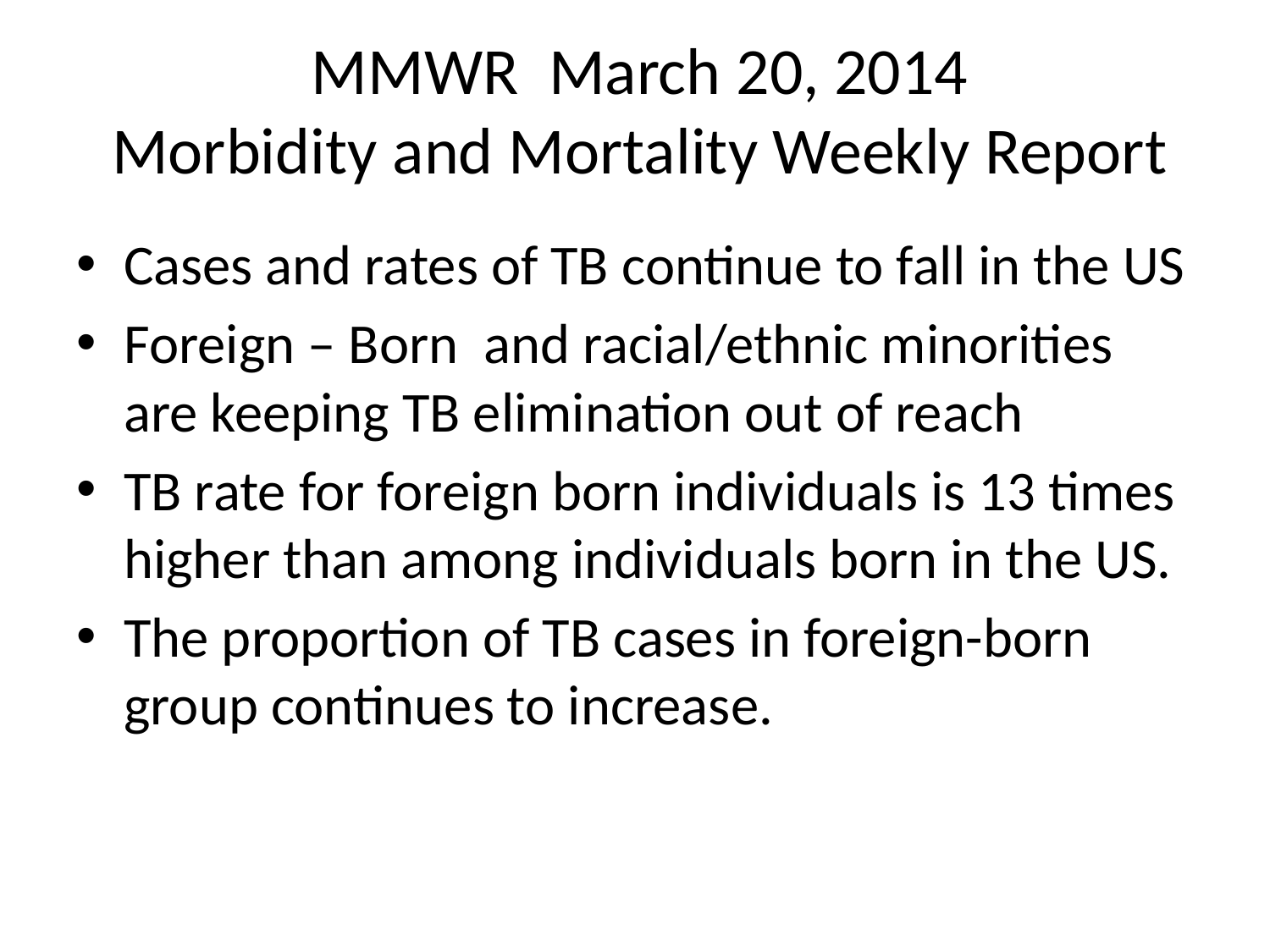

# MMWR  March 20, 2014 Morbidity and Mortality Weekly Report
Cases and rates of TB continue to fall in the US
Foreign – Born  and racial/ethnic minorities are keeping TB elimination out of reach
TB rate for foreign born individuals is 13 times higher than among individuals born in the US.
The proportion of TB cases in foreign-born group continues to increase.